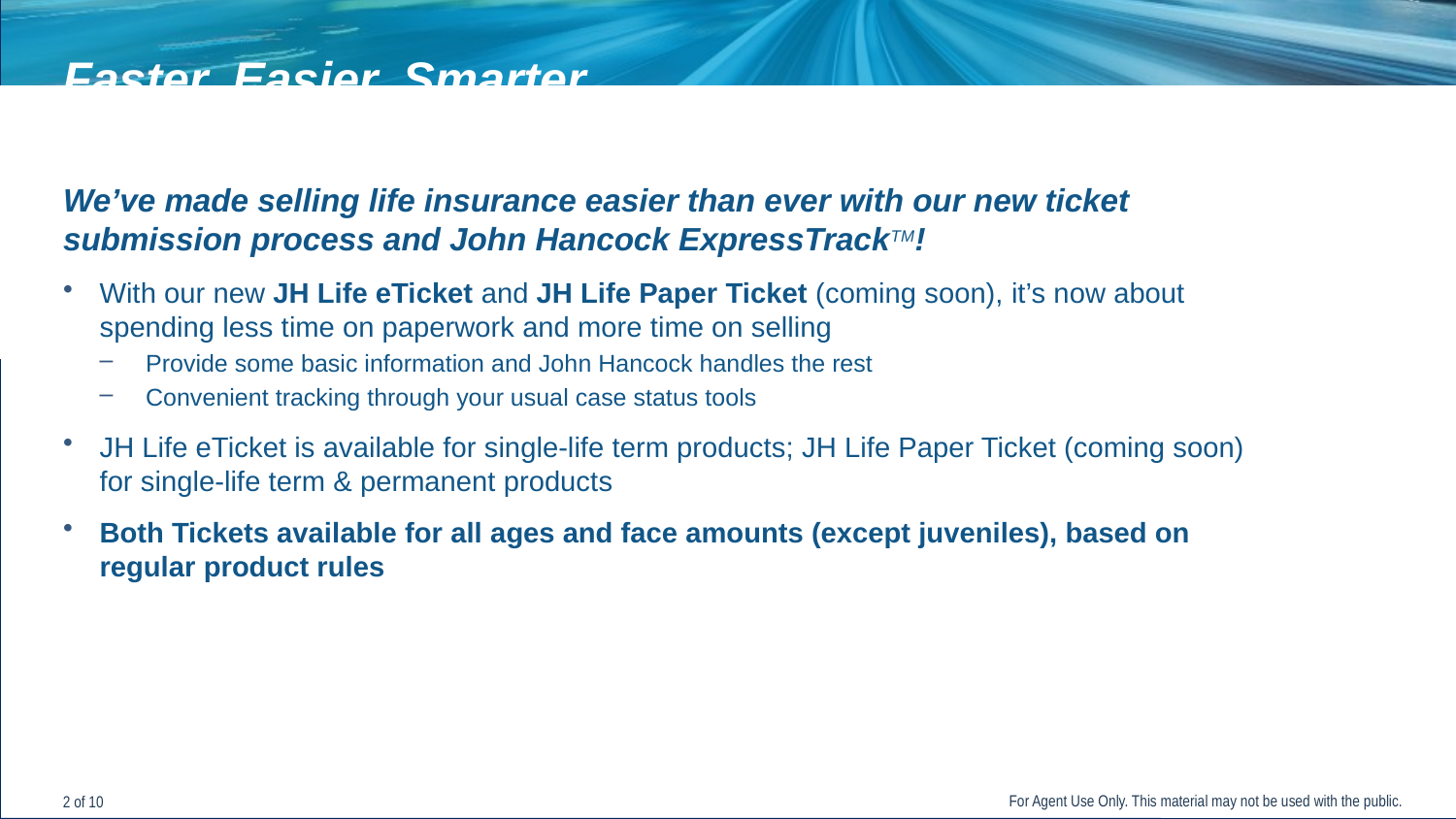

# Faster. Easier. Smarter.
We’ve made selling life insurance easier than ever with our new ticket submission process and John Hancock ExpressTrackTM!
With our new JH Life eTicket and JH Life Paper Ticket (coming soon), it’s now about spending less time on paperwork and more time on selling
Provide some basic information and John Hancock handles the rest
Convenient tracking through your usual case status tools
JH Life eTicket is available for single-life term products; JH Life Paper Ticket (coming soon) for single-life term & permanent products
Both Tickets available for all ages and face amounts (except juveniles), based on regular product rules